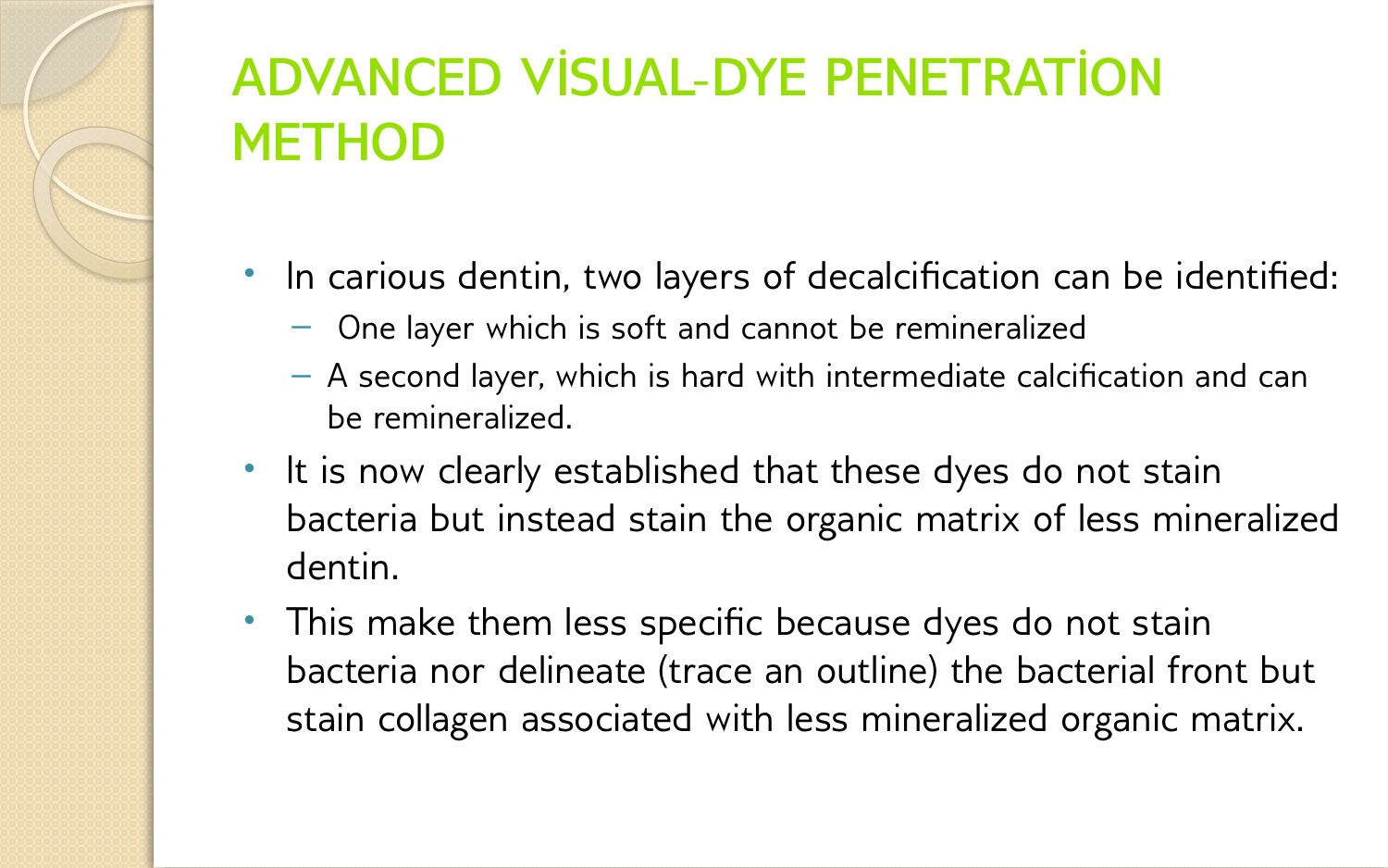

# Advanced visual-Dye penetration method

In carious dentin, two layers of decalcification can be identified:
 One layer which is soft and cannot be remineralized
A second layer, which is hard with intermediate calcification and can be remineralized.
It is now clearly established that these dyes do not stain bacteria but instead stain the organic matrix of less mineralized dentin.
This make them less specific because dyes do not stain bacteria nor delineate (trace an outline) the bacterial front but stain collagen associated with less mineralized organic matrix.